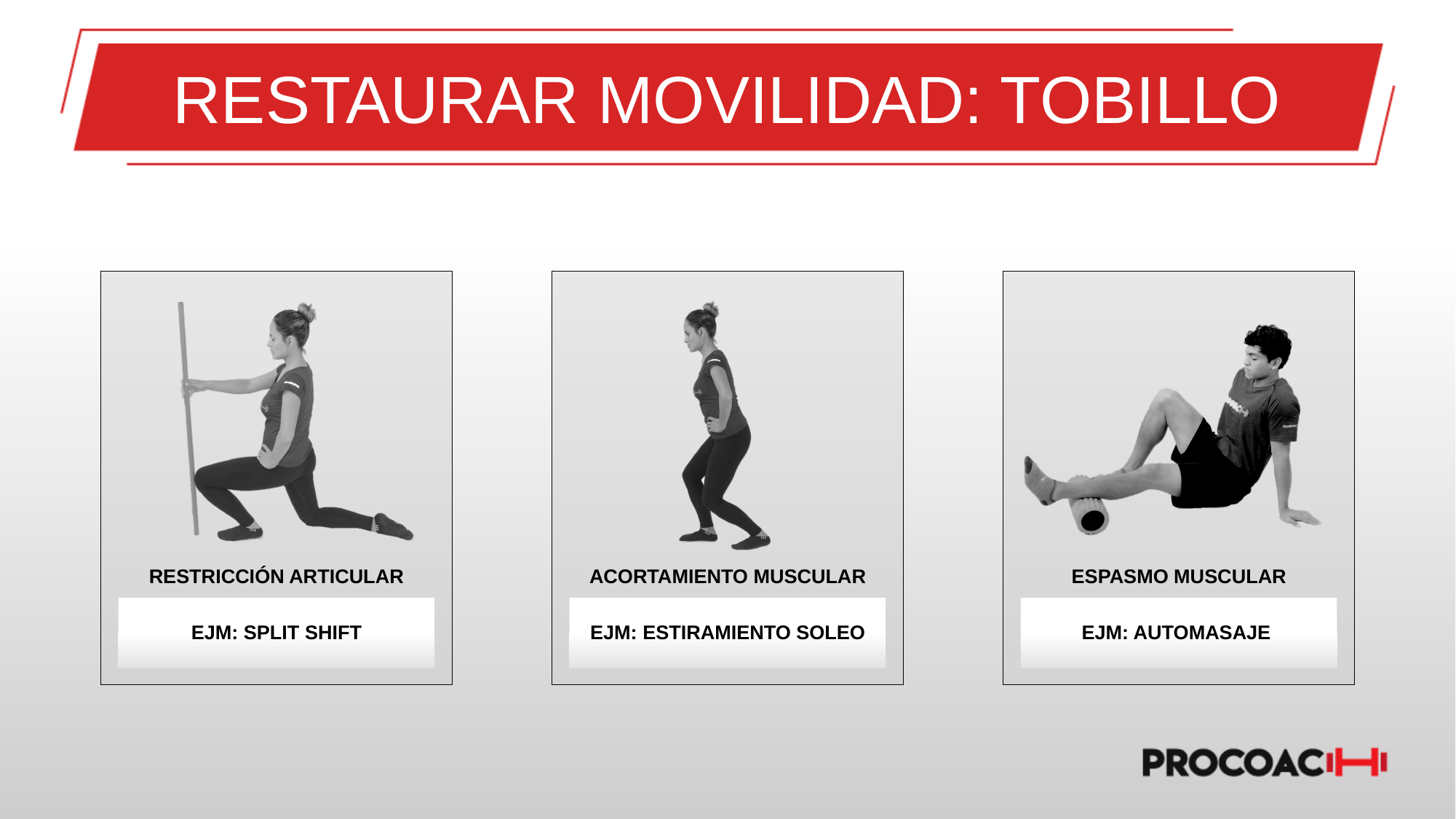

# RESTAURAR MOVILIDAD: TOBILLO
EJM: SPLIT SHIFT
RESTRICCIÓN ARTICULAR
EJM: ESTIRAMIENTO SOLEO
ACORTAMIENTO MUSCULAR
EJM: AUTOMASAJE
ESPASMO MUSCULAR